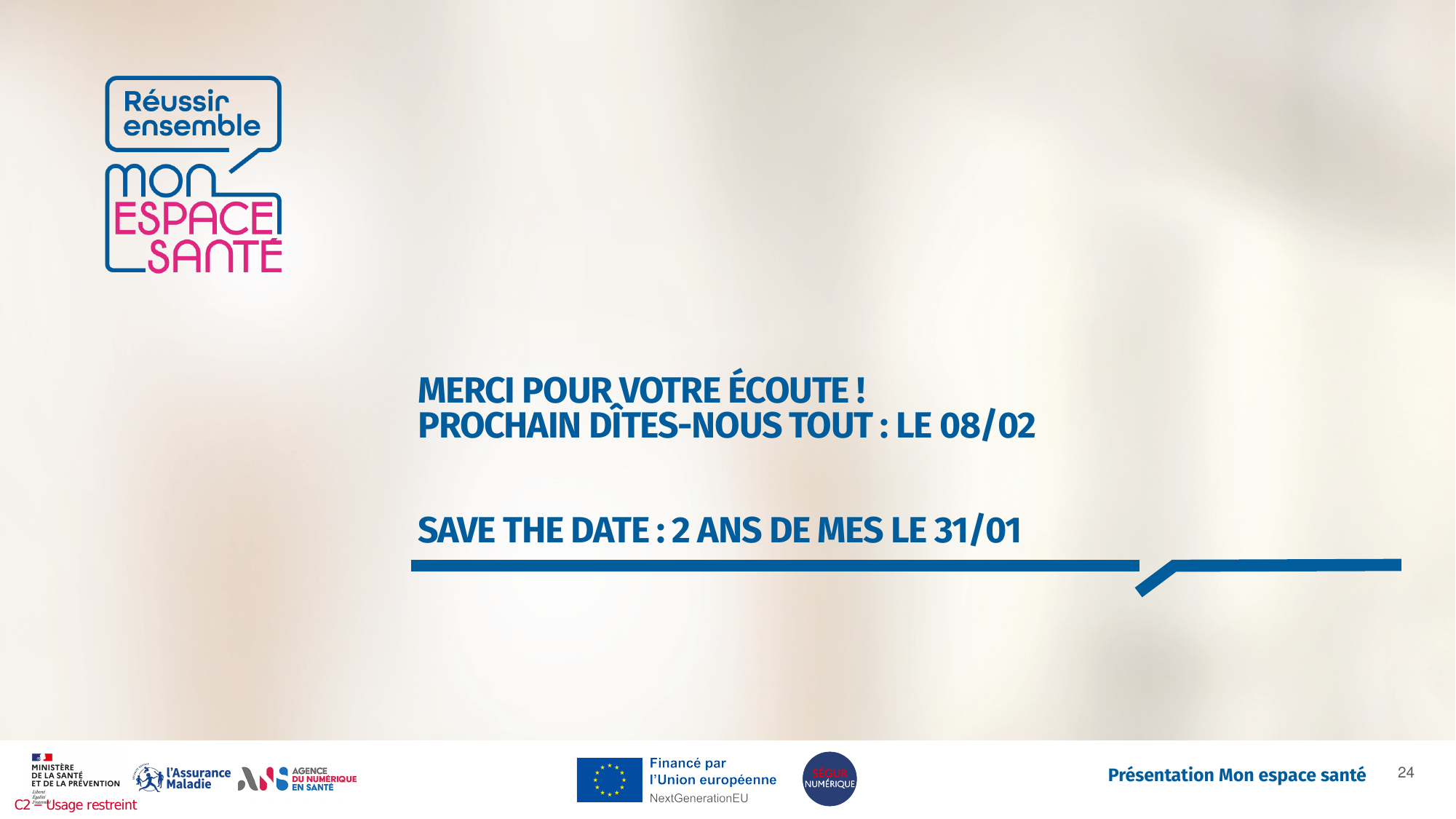

Merci pour votre écoute !
Prochain Dîtes-nous tout : le 08/02

Save the date : 2 ans de MES le 31/01
24